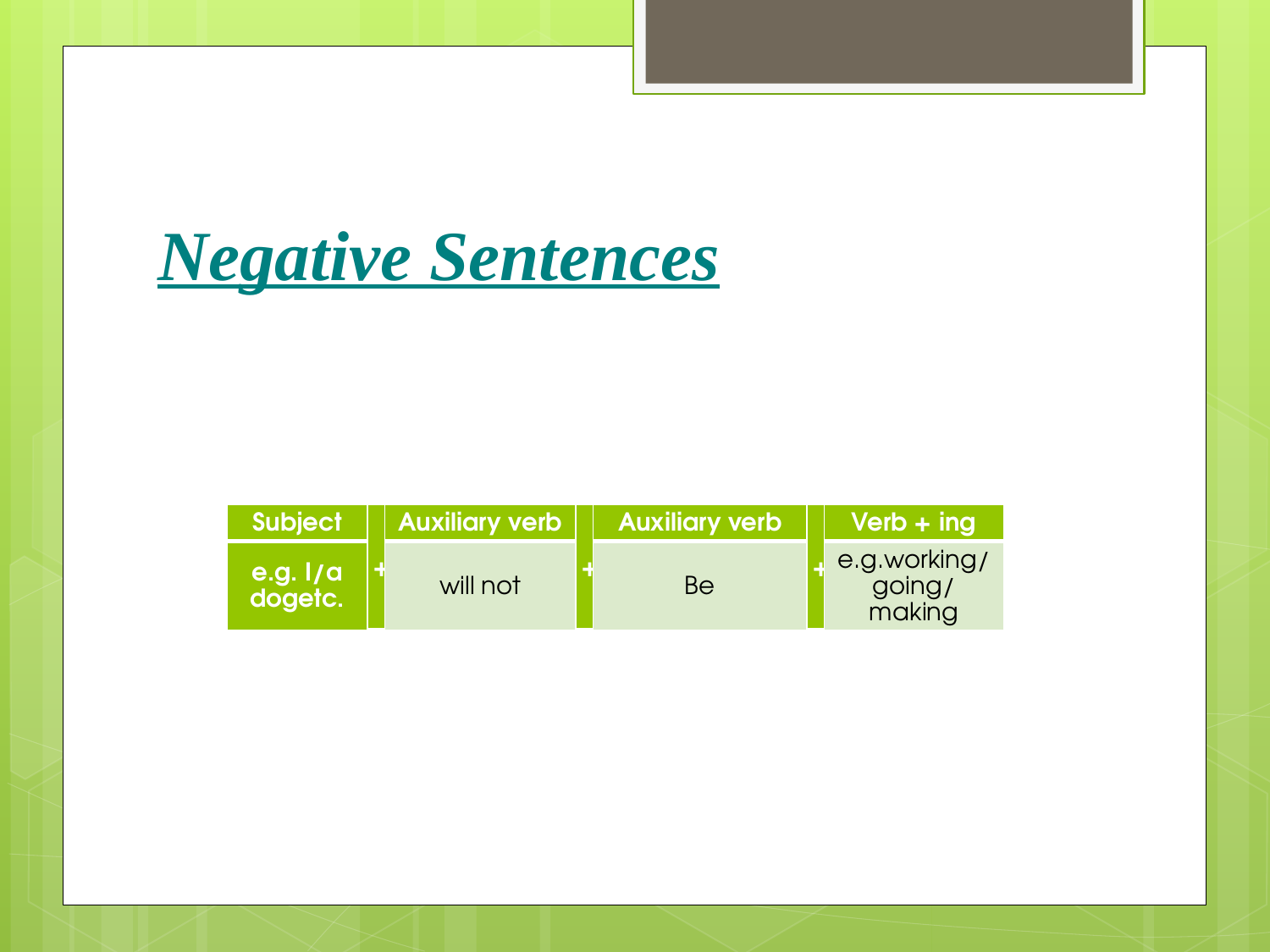

# Negative Sentences
| Subject | + | Auxiliary verb | + | Auxiliary verb | + | Verb + ing |
| --- | --- | --- | --- | --- | --- | --- |
| e.g. I/a dogetc. |  | will not |  | Be |  | e.g.working/going/making |